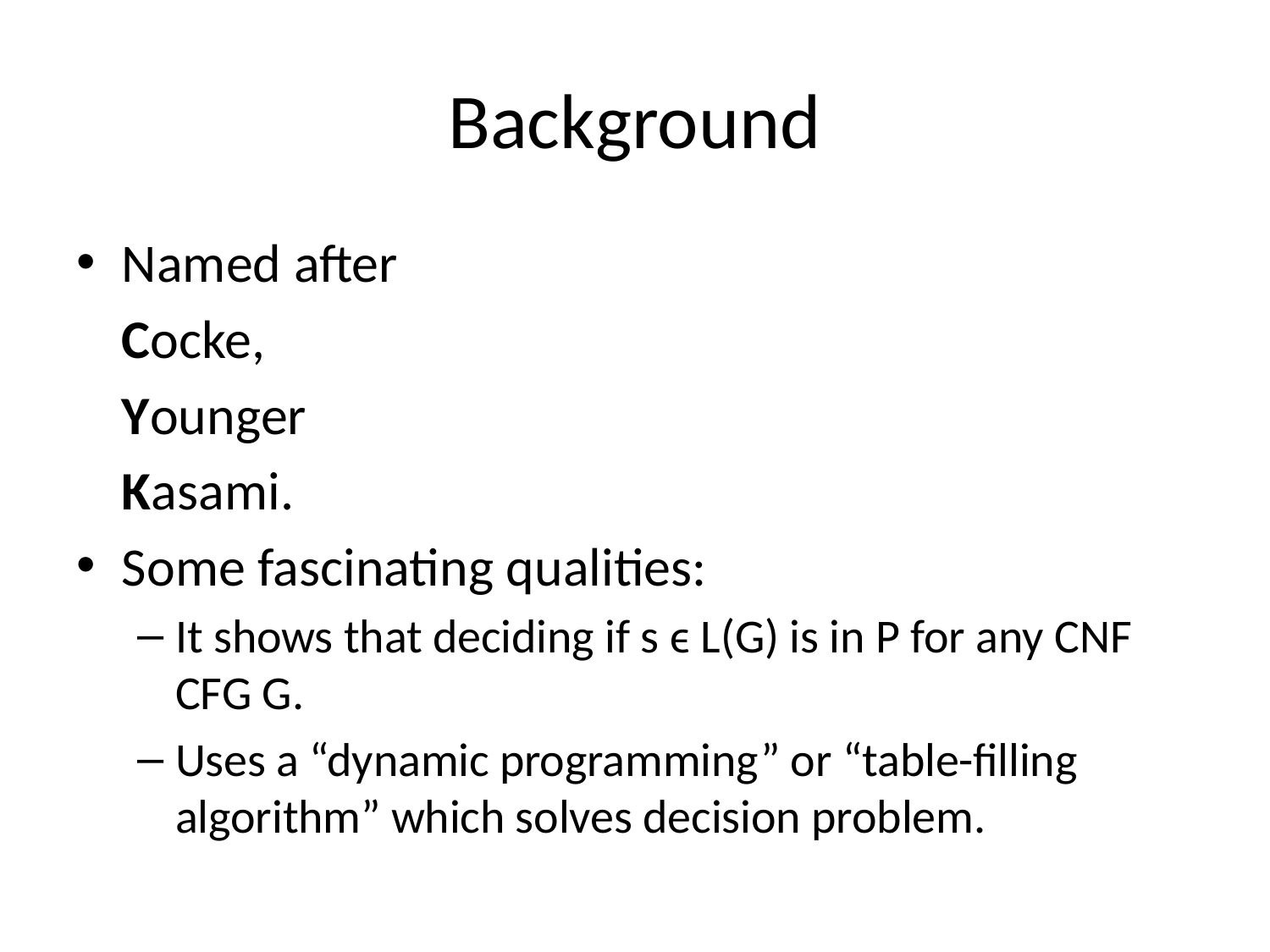

# Background
Named after
	Cocke,
	Younger
	Kasami.
Some fascinating qualities:
It shows that deciding if s ϵ L(G) is in P for any CNF CFG G.
Uses a “dynamic programming” or “table-filling algorithm” which solves decision problem.